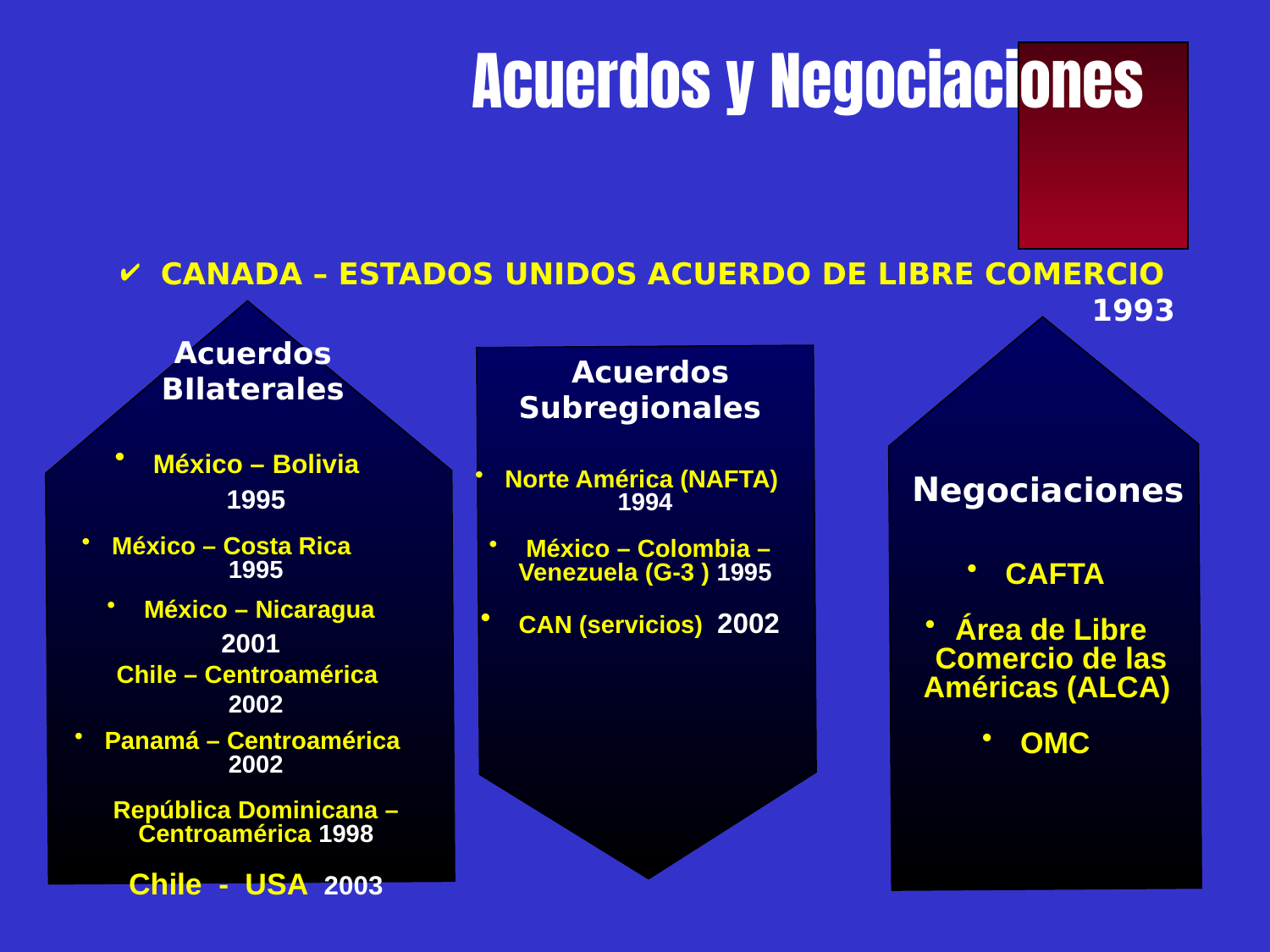

Acuerdos y Negociaciones

 CANADA – ESTADOS UNIDOS ACUERDO DE LIBRE COMERCIO  1993
Acuerdos BIlaterales

 México – Bolivia
1995
México – Costa Rica        1995
 México – Nicaragua
2001
Chile – Centroamérica
2002
Panamá – Centroamérica  2002
República Dominicana – Centroamérica 1998
Chile  -  USA  2003

Acuerdos Subregionales

Norte América (NAFTA)  1994
 México – Colombia – Venezuela (G-3 ) 1995
 CAN (servicios)  2002

Negociaciones
 CAFTA
Área de Libre Comercio de las Américas (ALCA)
 OMC